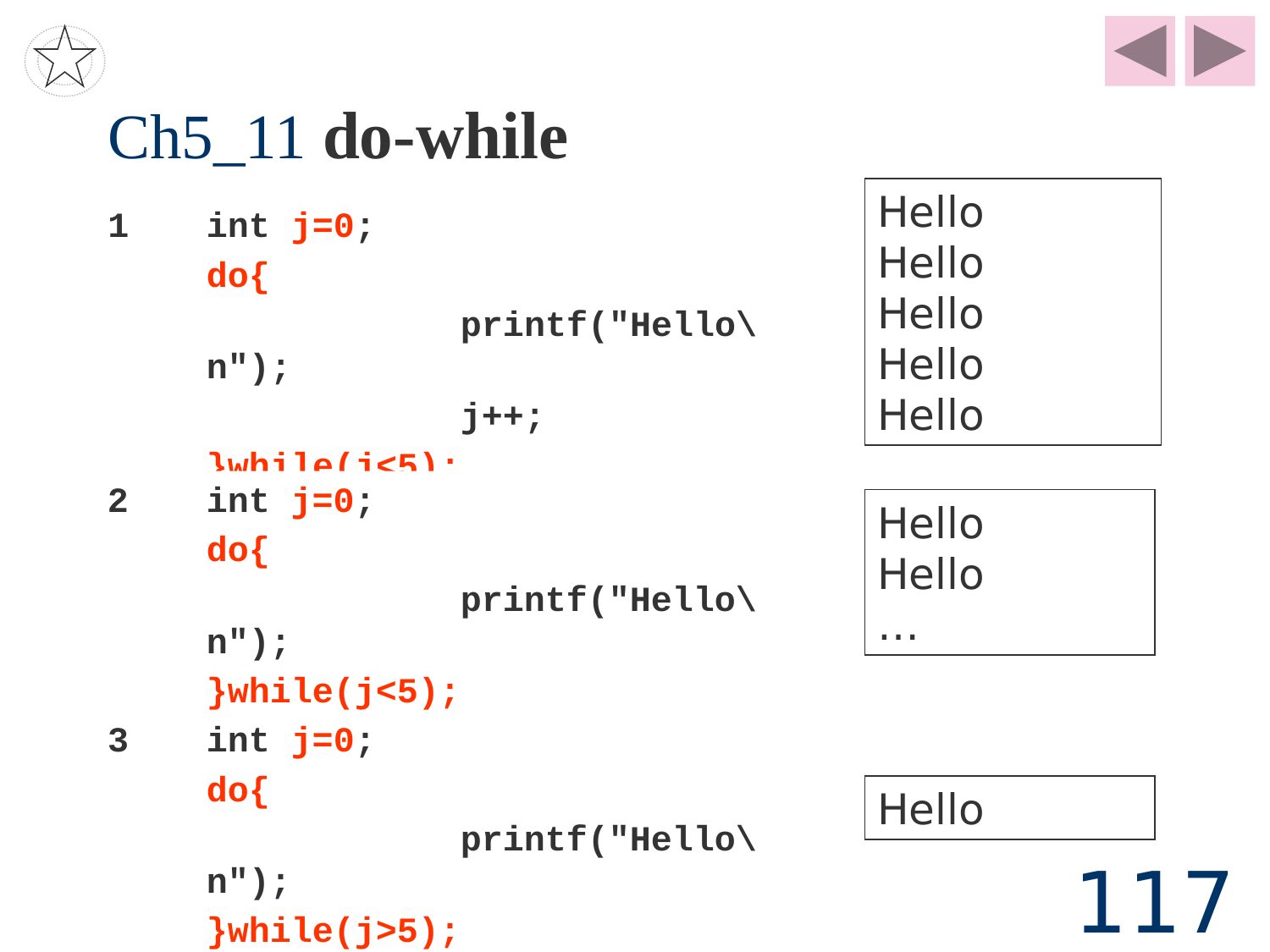

# Ch5_11 do-while
Hello
Hello
Hello
Hello
Hello
1	int j=0;
	do{
			printf("Hello\n");
			j++;
	}while(j<5);
2	int j=0;
	do{
			printf("Hello\n");
	}while(j<5);
Hello
Hello
…
3	int j=0;
	do{
			printf("Hello\n");
	}while(j>5);
Hello
117